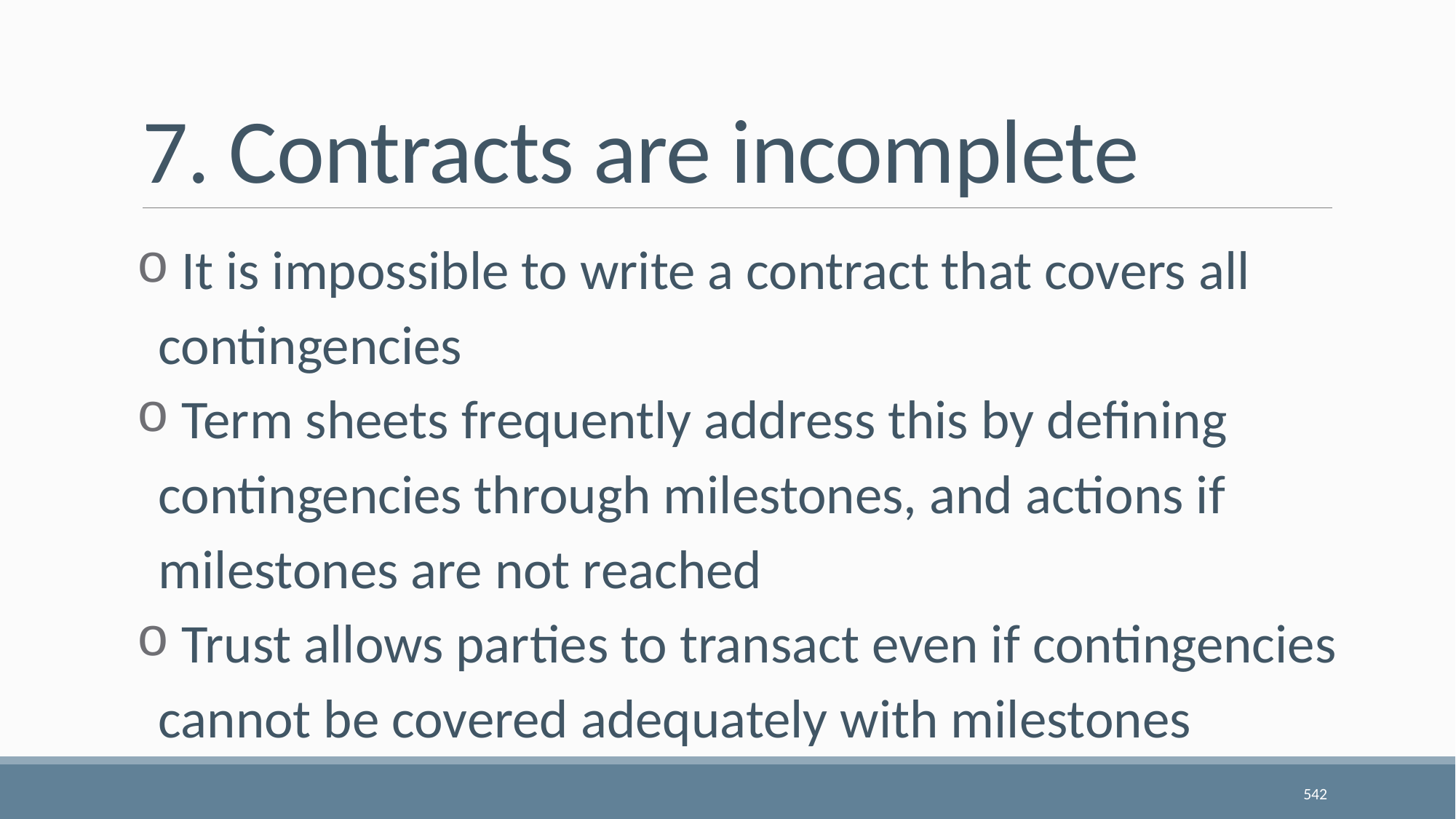

# 7. Contracts are incomplete
 It is impossible to write a contract that covers all contingencies
 Term sheets frequently address this by defining contingencies through milestones, and actions if milestones are not reached
 Trust allows parties to transact even if contingencies cannot be covered adequately with milestones
542